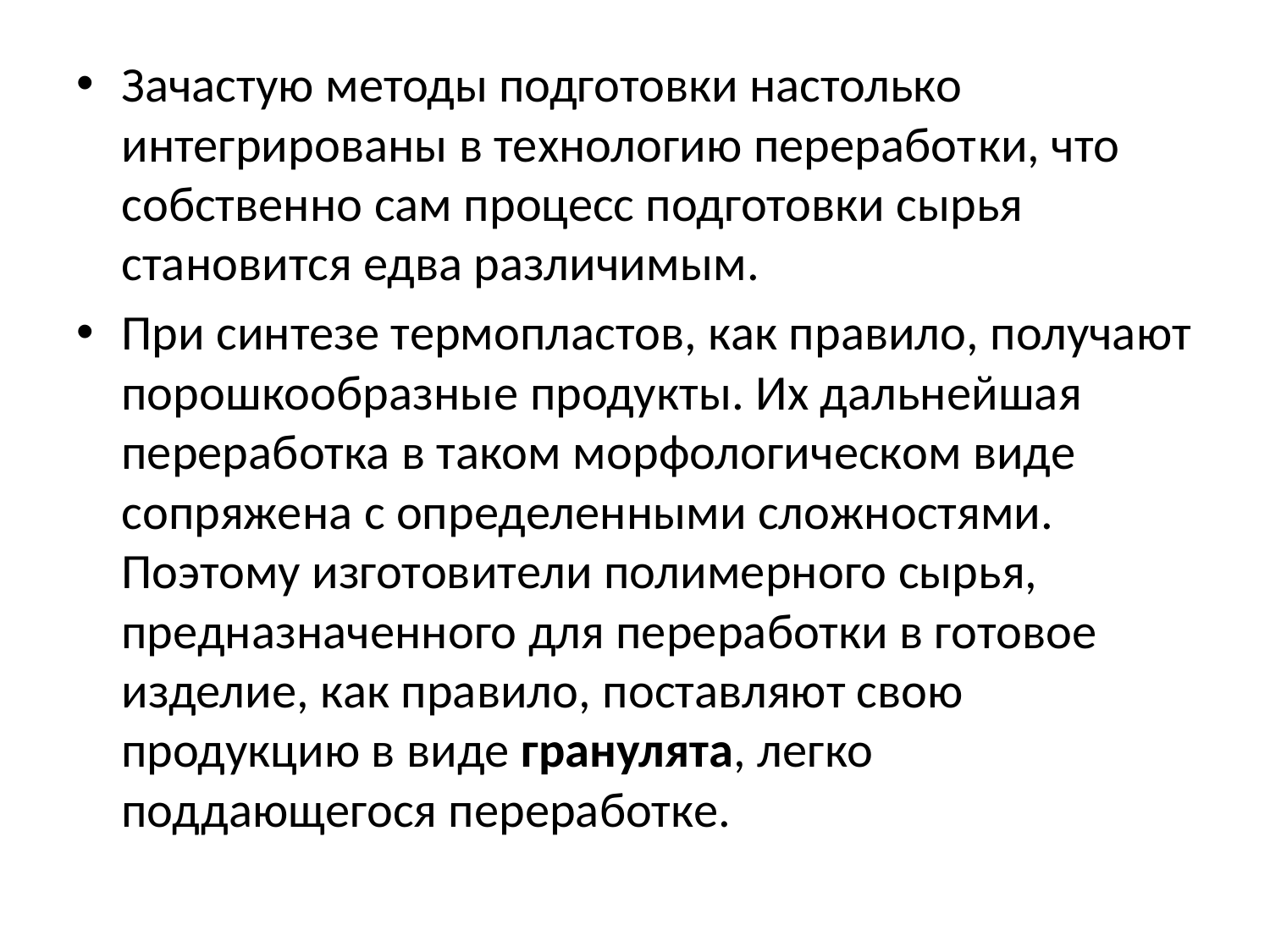

Зачастую методы подготовки настолько интегрированы в технологию переработ­ки, что собственно сам процесс подготовки сырья становится едва различимым.
При синтезе термопластов, как правило, получают порошкообразные продукты. Их дальнейшая переработка в таком морфологическом виде сопряжена с определен­ными сложностями. Поэтому изготовители полимерного сырья, предназначенного для переработки в готовое изделие, как правило, поставляют свою продукцию в виде гранулята, легко поддающегося переработке.